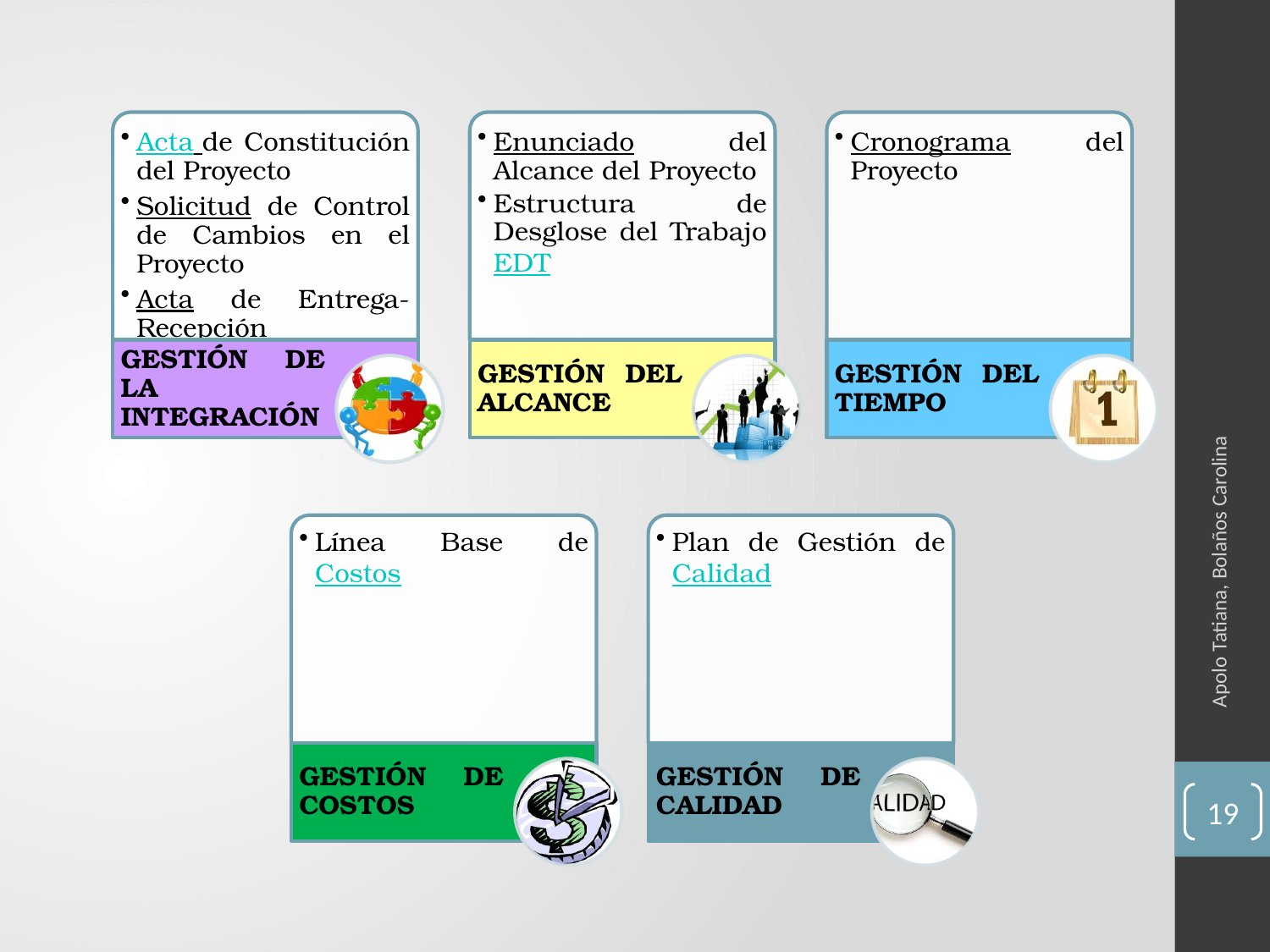

Acta de Constitución del Proyecto
Solicitud de Control de Cambios en el Proyecto
Acta de Entrega-Recepción
GESTIÓN DE LA INTEGRACIÓN
Enunciado del Alcance del Proyecto
Estructura de Desglose del Trabajo EDT
GESTIÓN DEL ALCANCE
Cronograma del Proyecto
GESTIÓN DEL TIEMPO
Línea Base de Costos
GESTIÓN DE COSTOS
Plan de Gestión de Calidad
GESTIÓN DE CALIDAD
Apolo Tatiana, Bolaños Carolina
19